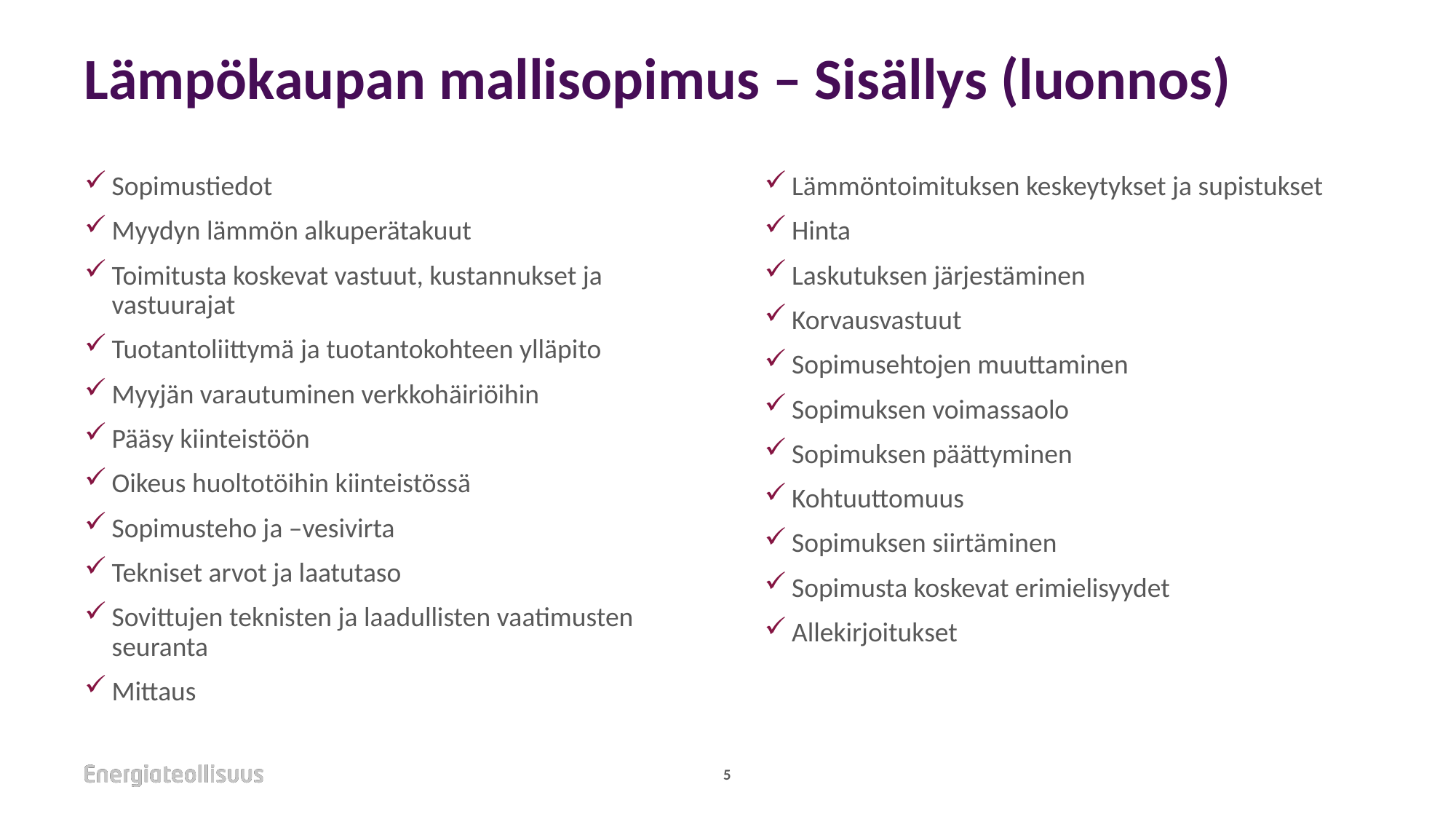

# Lämpökaupan mallisopimus – Sisällys (luonnos)
Sopimustiedot
Myydyn lämmön alkuperätakuut
Toimitusta koskevat vastuut, kustannukset ja vastuurajat
Tuotantoliittymä ja tuotantokohteen ylläpito
Myyjän varautuminen verkkohäiriöihin
Pääsy kiinteistöön
Oikeus huoltotöihin kiinteistössä
Sopimusteho ja –vesivirta
Tekniset arvot ja laatutaso
Sovittujen teknisten ja laadullisten vaatimusten seuranta
Mittaus

Lämmöntoimituksen keskeytykset ja supistukset
Hinta
Laskutuksen järjestäminen
Korvausvastuut
Sopimusehtojen muuttaminen
Sopimuksen voimassaolo
Sopimuksen päättyminen
Kohtuuttomuus
Sopimuksen siirtäminen
Sopimusta koskevat erimielisyydet
Allekirjoitukset
5